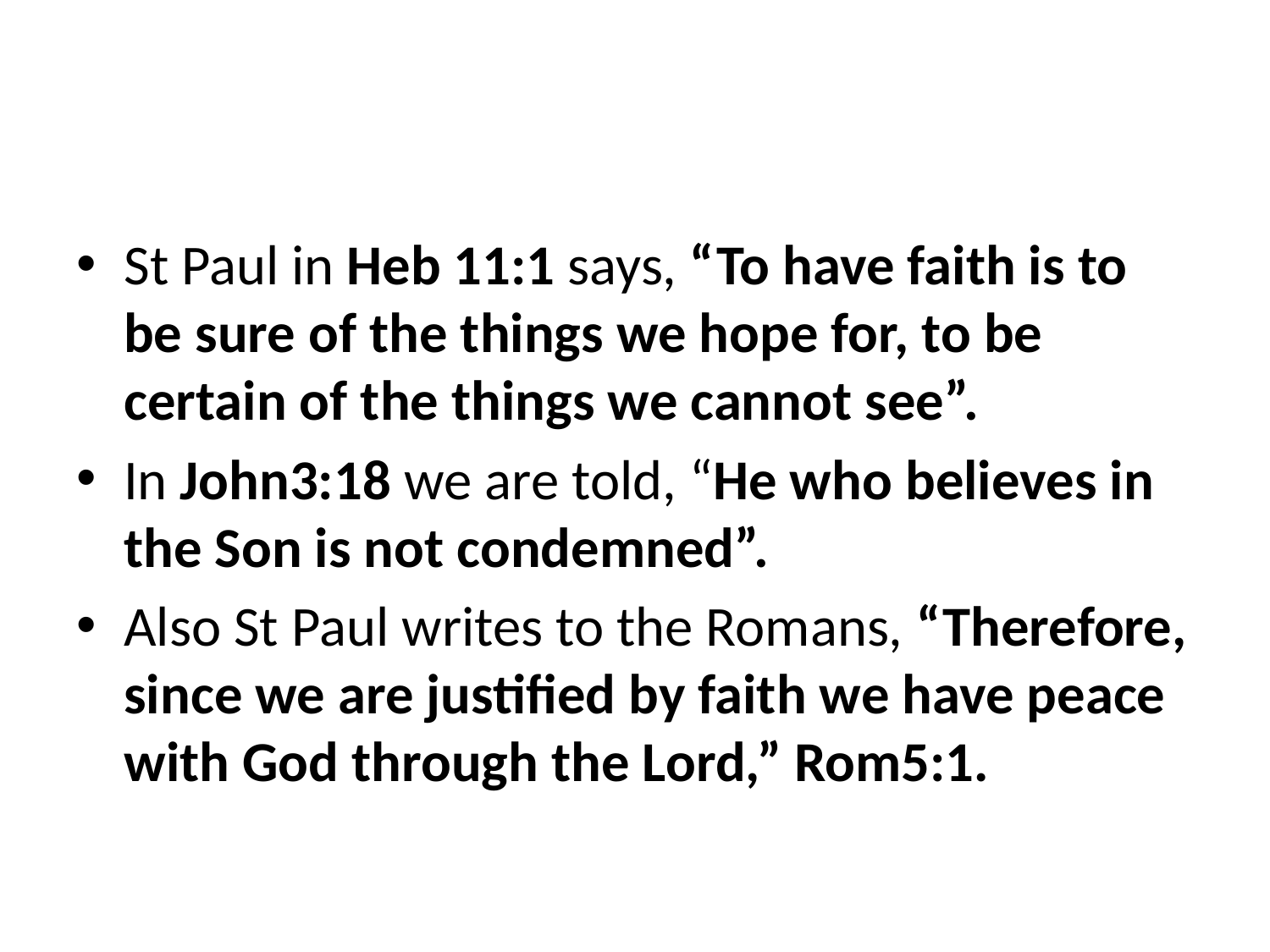

St Paul in Heb 11:1 says, “To have faith is to be sure of the things we hope for, to be certain of the things we cannot see”.
In John3:18 we are told, “He who believes in the Son is not condemned”.
Also St Paul writes to the Romans, “Therefore, since we are justified by faith we have peace with God through the Lord,” Rom5:1.